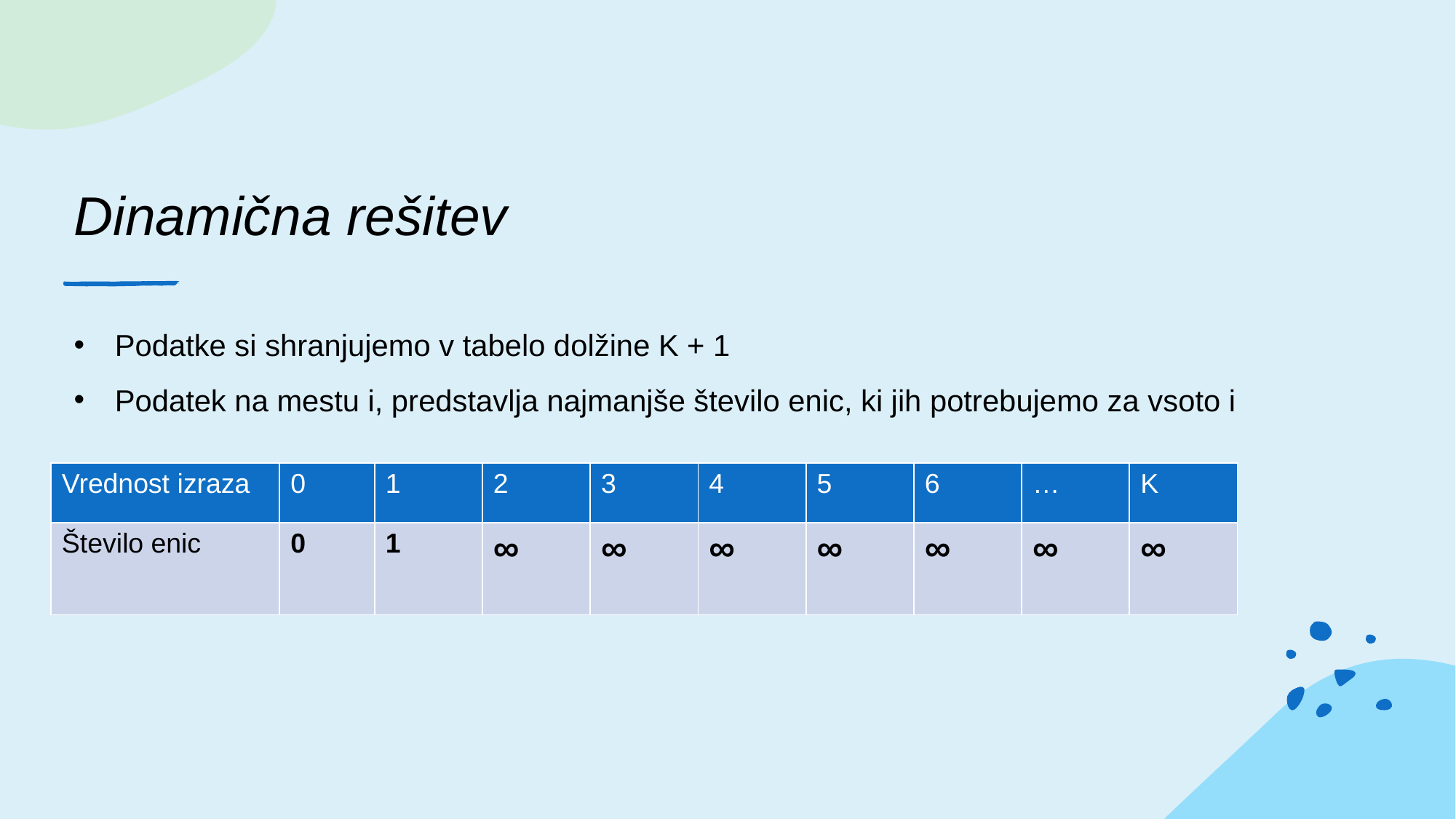

# Dinamična rešitev
Podatke si shranjujemo v tabelo dolžine K + 1
Podatek na mestu i, predstavlja najmanjše število enic, ki jih potrebujemo za vsoto i

| Vrednost izraza | 0 | 1 | 2 | 3 | 4 | 5 | 6 | … | K |
| --- | --- | --- | --- | --- | --- | --- | --- | --- | --- |
| Število enic | 0 | 1 | ∞ | ∞ | ∞ | ∞ | ∞ | ∞ | ∞ |